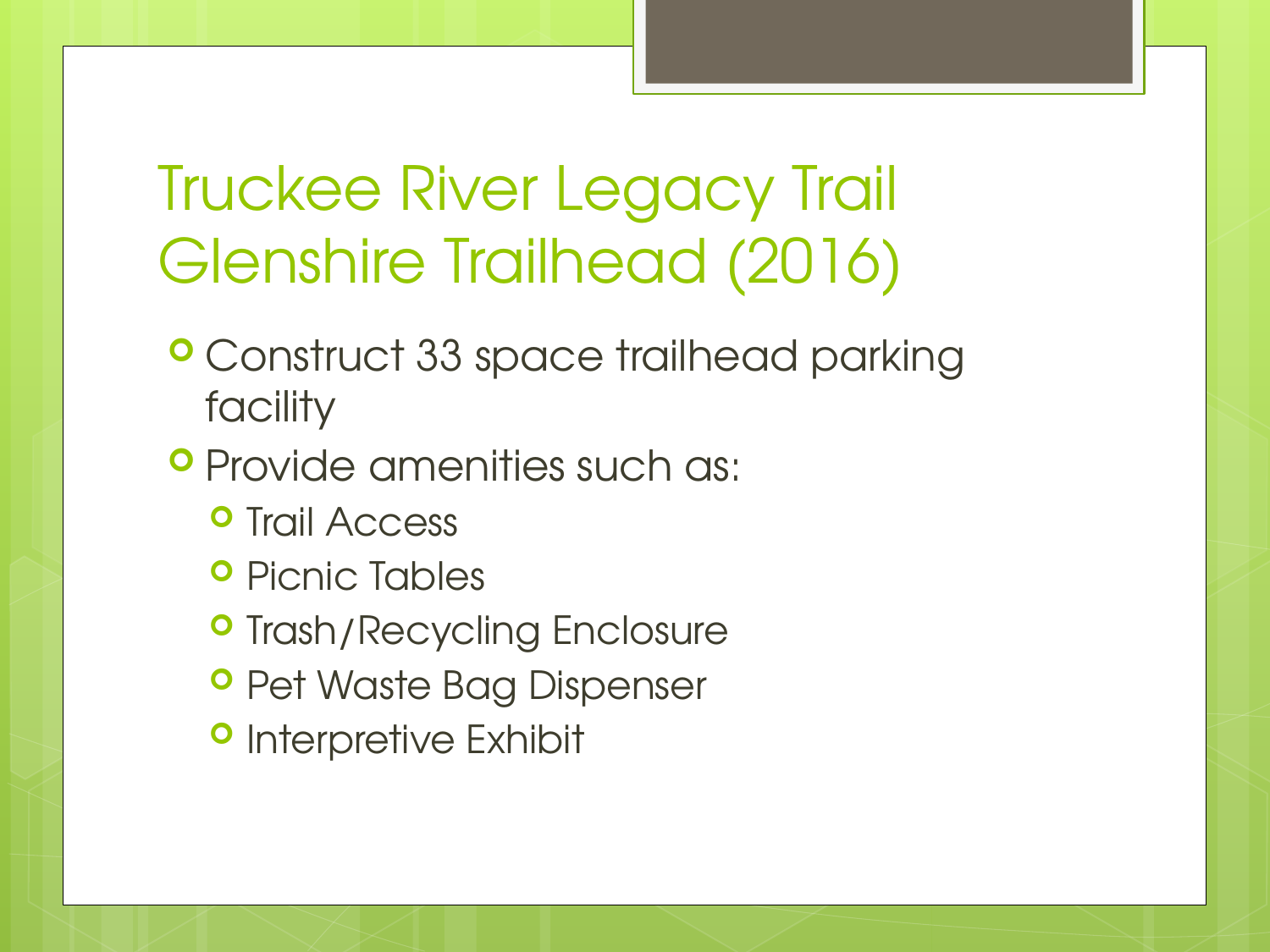

# Truckee River Legacy Trail Glenshire Trailhead (2016)
Construct 33 space trailhead parking facility
Provide amenities such as:
Trail Access
Picnic Tables
Trash/Recycling Enclosure
Pet Waste Bag Dispenser
Interpretive Exhibit